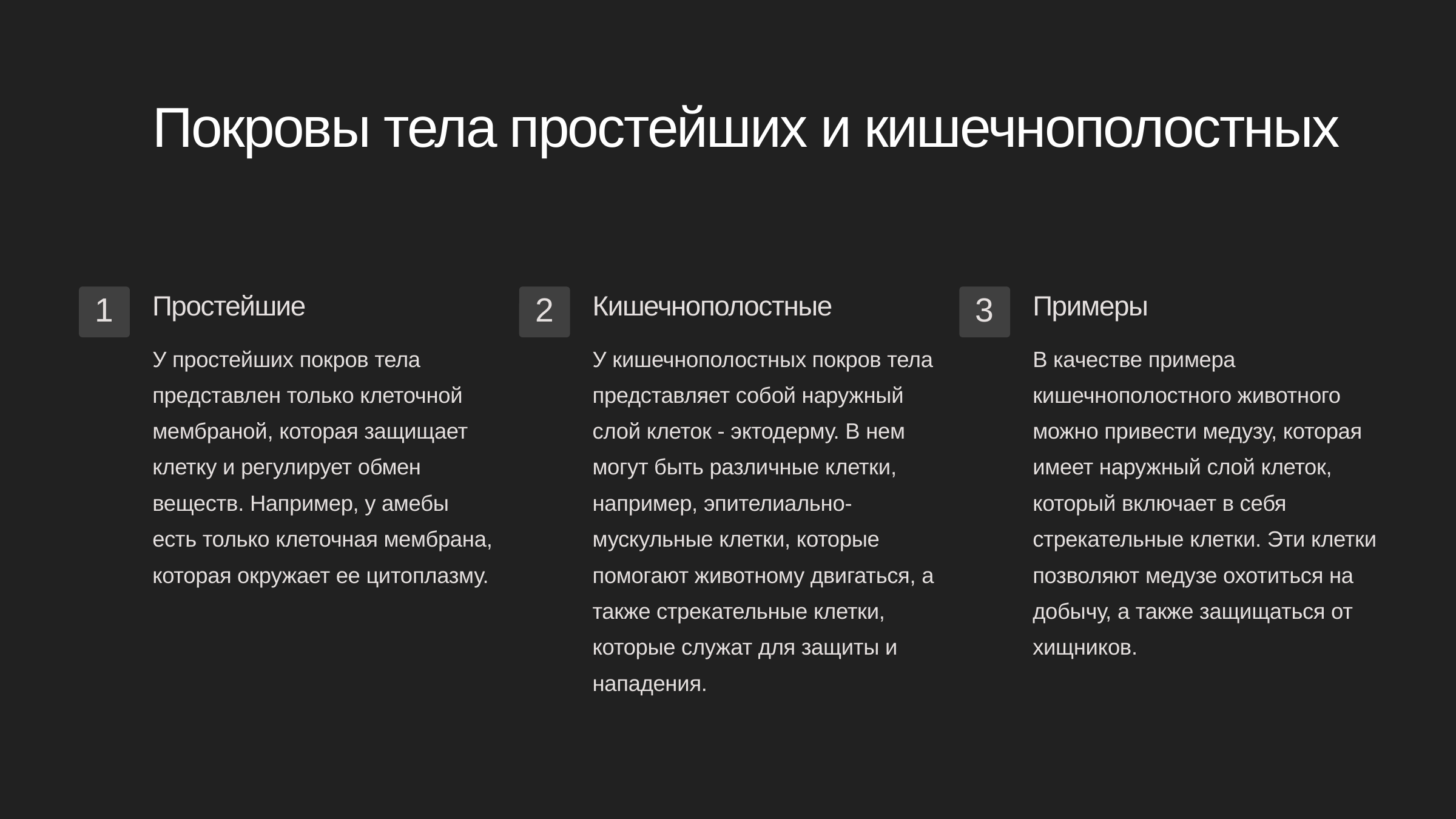

newUROKI.net
Покровы тела простейших и кишечнополостных

Простейшие

Кишечнополостные

Примеры
1
2
3
У простейших покров тела представлен только клеточной мембраной, которая защищает клетку и регулирует обмен веществ. Например, у амебы есть только клеточная мембрана, которая окружает ее цитоплазму.
У кишечнополостных покров тела представляет собой наружный слой клеток - эктодерму. В нем могут быть различные клетки, например, эпителиально-мускульные клетки, которые помогают животному двигаться, а также стрекательные клетки, которые служат для защиты и нападения.
В качестве примера кишечнополостного животного можно привести медузу, которая имеет наружный слой клеток, который включает в себя стрекательные клетки. Эти клетки позволяют медузе охотиться на добычу, а также защищаться от хищников.